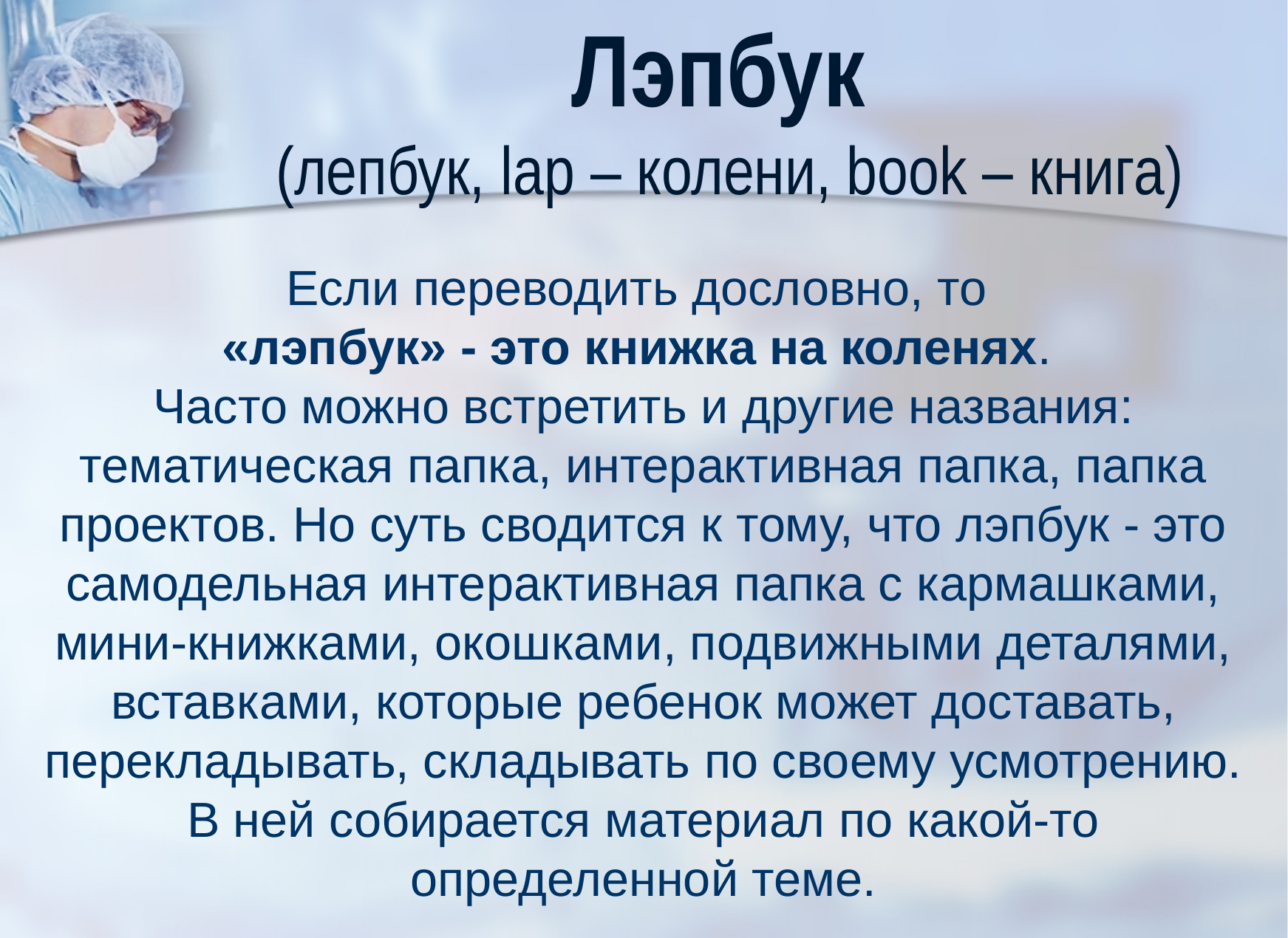

Лэпбук
(лепбук, lap – колени, book – книга)
Если переводить дословно, то
«лэпбук» - это книжка на коленях.
Часто можно встретить и другие названия: тематическая папка, интерактивная папка, папка проектов. Но суть сводится к тому, что лэпбук - это самодельная интерактивная папка с кармашками, мини-книжками, окошками, подвижными деталями, вставками, которые ребенок может доставать, перекладывать, складывать по своему усмотрению. В ней собирается материал по какой-то определенной теме.